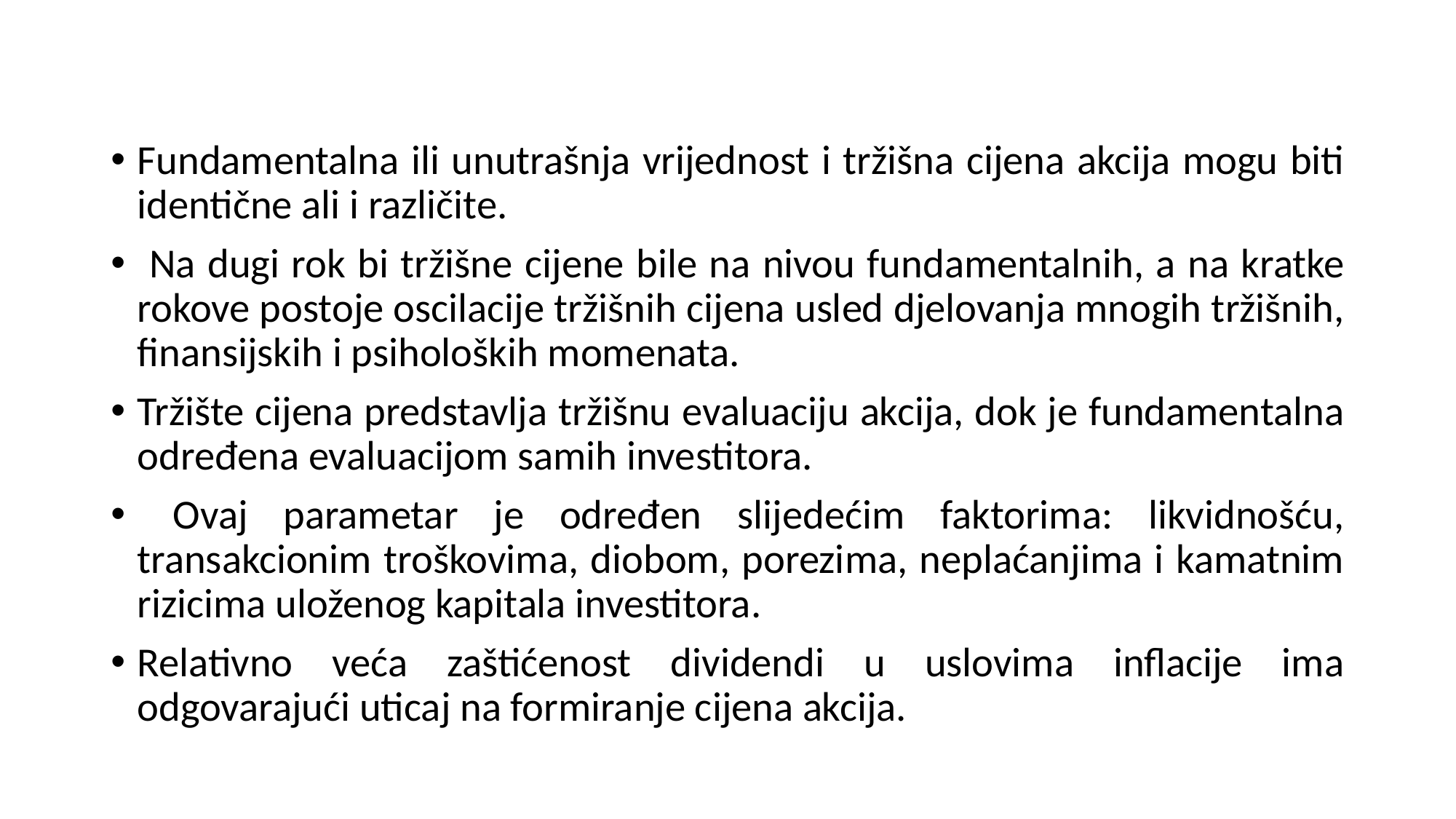

Fundamentalna ili unutrašnja vrijednost i tržišna cijena akcija mogu biti identične ali i različite.
 Na dugi rok bi tržišne cijene bile na nivou fundamentalnih, a na kratke rokove postoje oscilacije tržišnih cijena usled djelovanja mnogih tržišnih, finansijskih i psiholoških momenata.
Tržište cijena predstavlja tržišnu evaluaciju akcija, dok je fundamentalna određena evaluacijom samih investitora.
 Ovaj parametar je određen slijedećim faktorima: likvidnošću, transakcionim troškovima, diobom, porezima, neplaćanjima i kamatnim rizicima uloženog kapitala investitora.
Relativno veća zaštićenost dividendi u uslovima inflacije ima odgovarajući uticaj na formiranje cijena akcija.